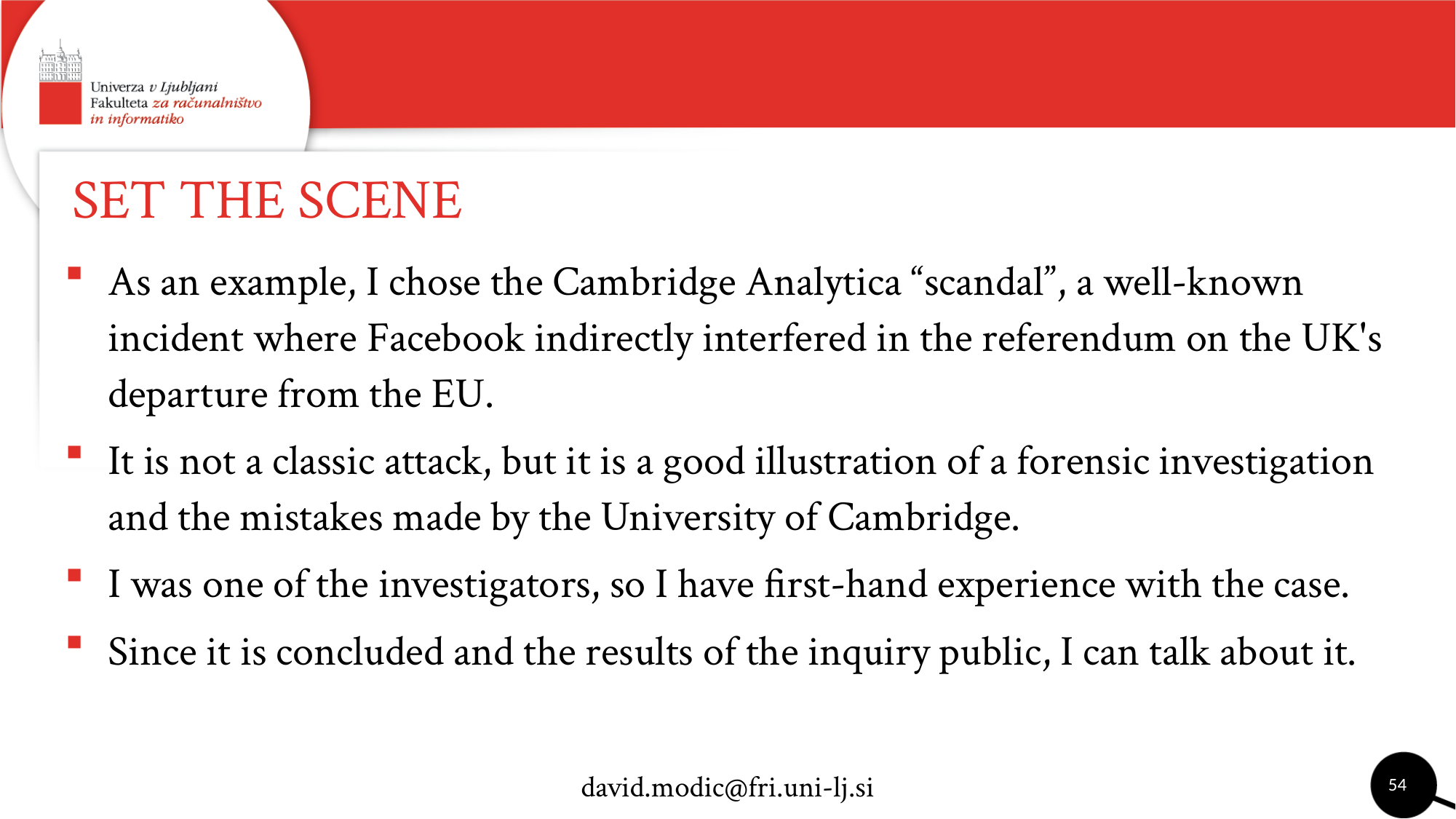

# Set the scene
As an example, I chose the Cambridge Analytica “scandal”, a well-known incident where Facebook indirectly interfered in the referendum on the UK's departure from the EU.
It is not a classic attack, but it is a good illustration of a forensic investigation and the mistakes made by the University of Cambridge.
I was one of the investigators, so I have first-hand experience with the case.
Since it is concluded and the results of the inquiry public, I can talk about it.
54
david.modic@fri.uni-lj.si